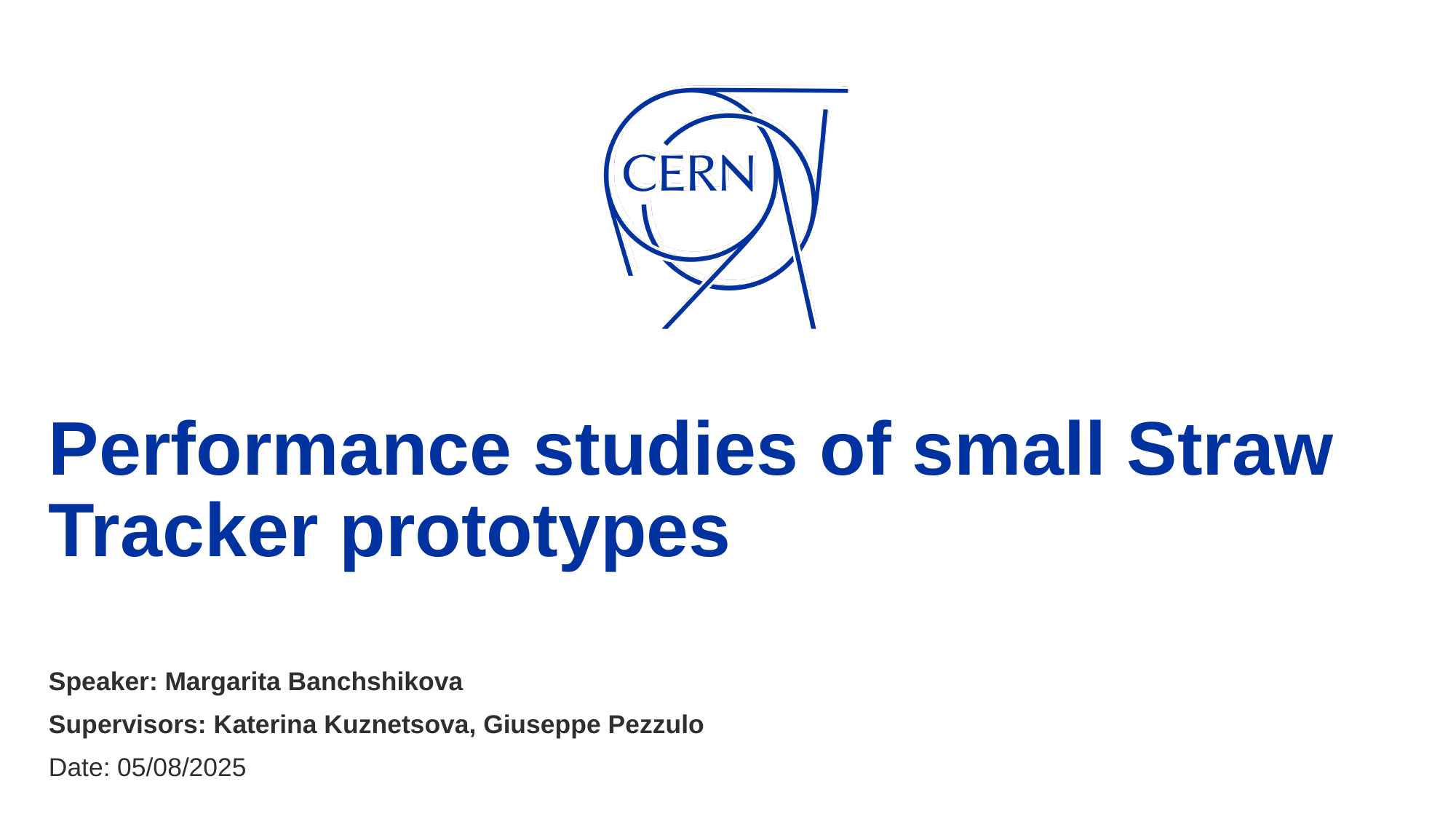

# Performance studies of small Straw Tracker prototypes
Speaker: Margarita Banchshikova
Supervisors: Katerina Kuznetsova, Giuseppe Pezzulo
Date: 05/08/2025